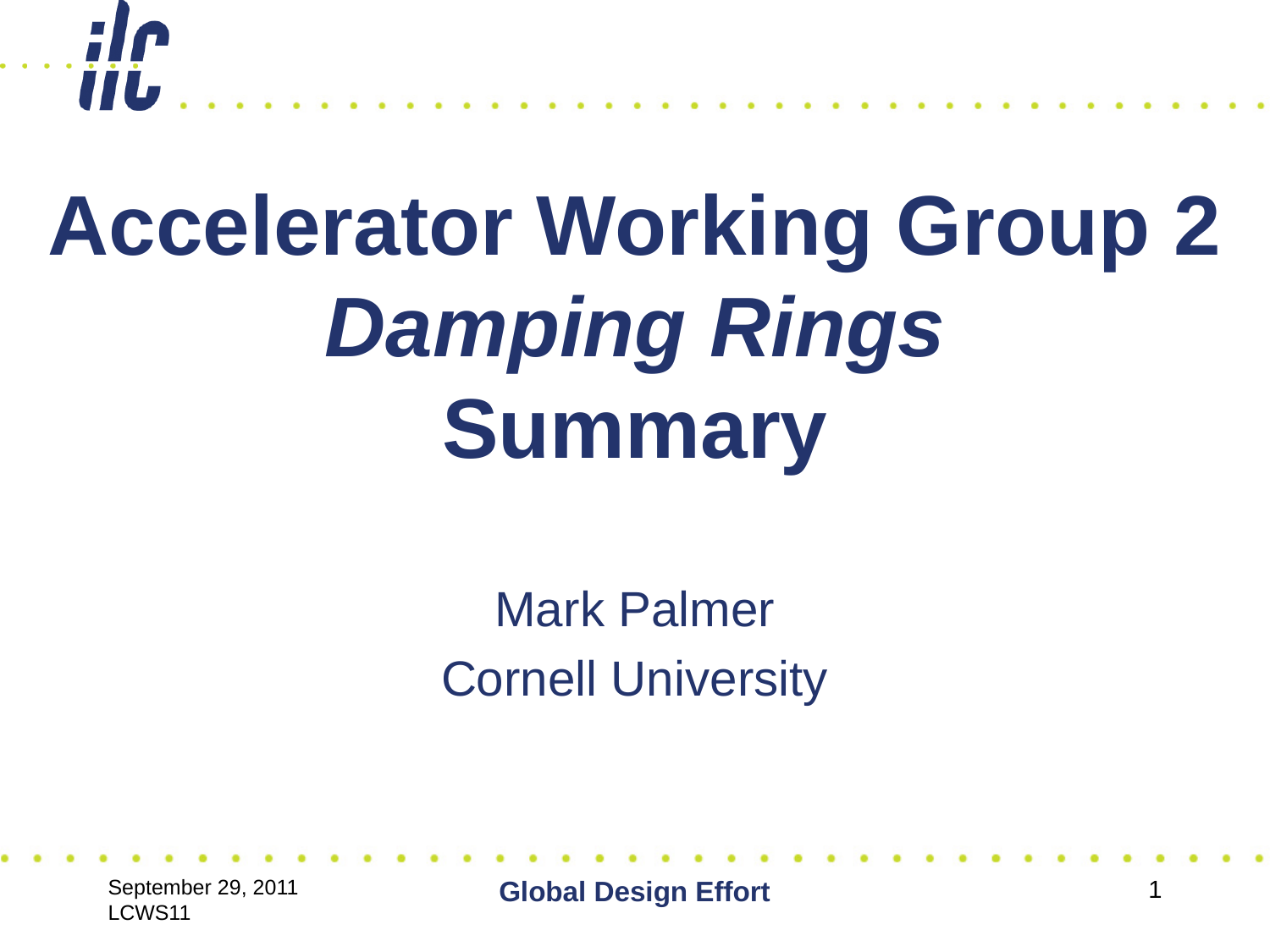

# Accelerator Working Group 2 Damping Rings Summary
Mark Palmer
Cornell University
September 29, 2011         LCWS11
Global Design Effort
1